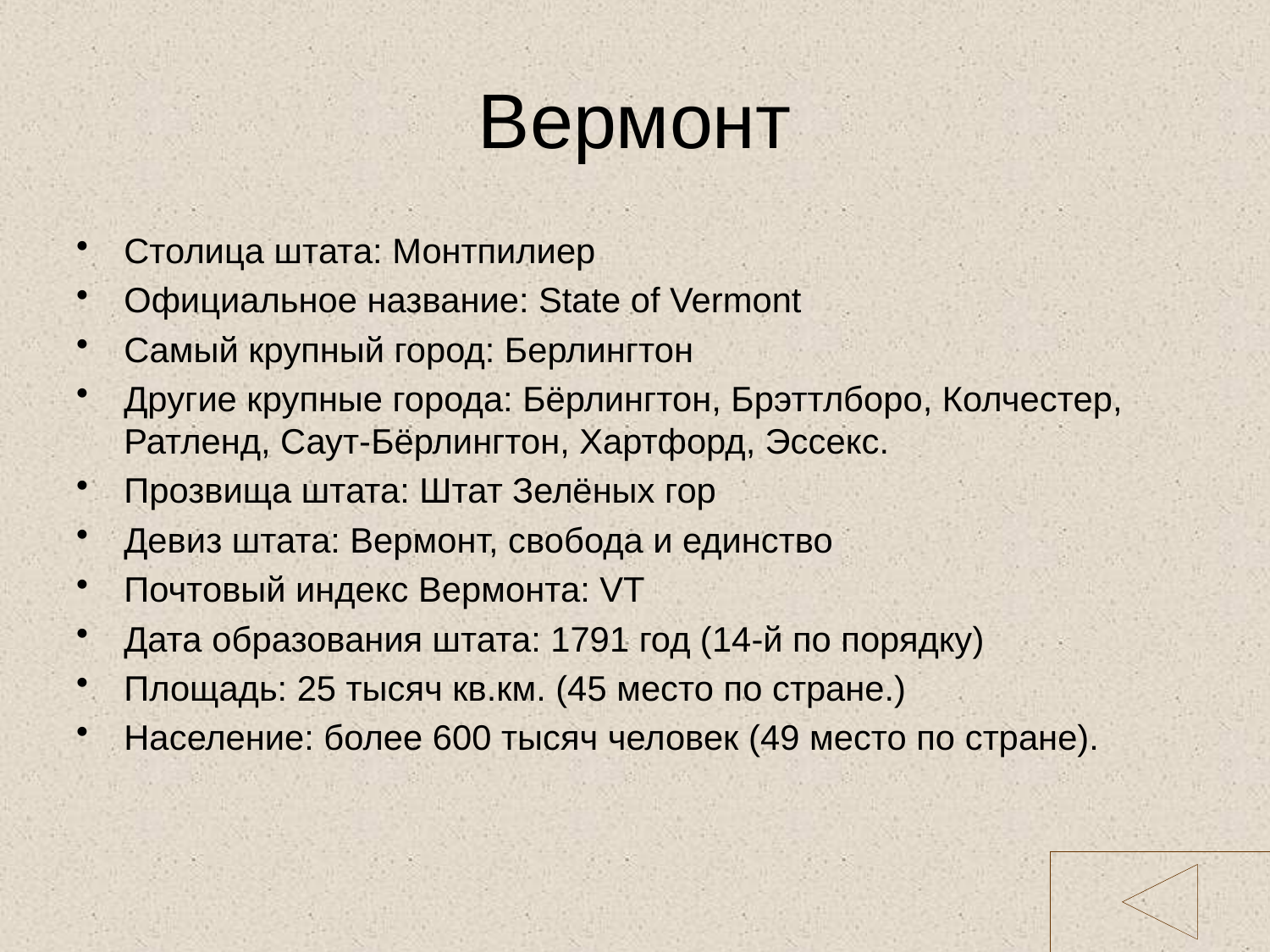

# Вермонт
Столица штата: Монтпилиер
Официальное название: State of Vermont
Самый крупный город: Берлингтон
Другие крупные города: Бёрлингтон, Брэттлборо, Колчестер, Ратленд, Саут-Бёрлингтон, Хартфорд, Эссекс.
Прозвища штата: Штат Зелёных гор
Девиз штата: Вермонт, свобода и единство
Почтовый индекс Вермонта: VT
Дата образования штата: 1791 год (14-й по порядку)
Площадь: 25 тысяч кв.км. (45 место по стране.)
Население: более 600 тысяч человек (49 место по стране).